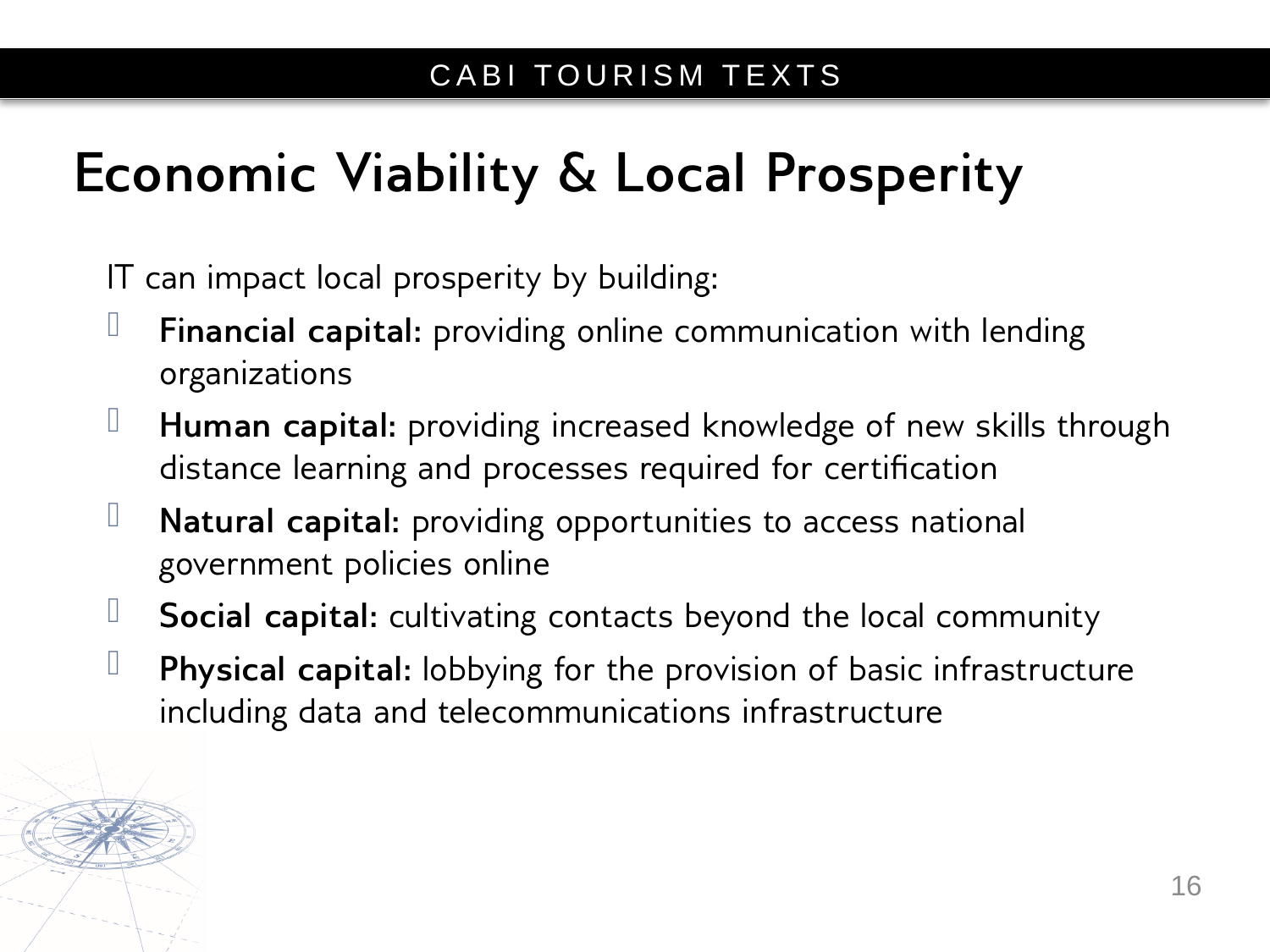

# Economic Viability & Local Prosperity
IT can impact local prosperity by building:
Financial capital: providing online communication with lending organizations
Human capital: providing increased knowledge of new skills through distance learning and processes required for certification
Natural capital: providing opportunities to access national government policies online
Social capital: cultivating contacts beyond the local community
Physical capital: lobbying for the provision of basic infrastructure including data and telecommunications infrastructure
16